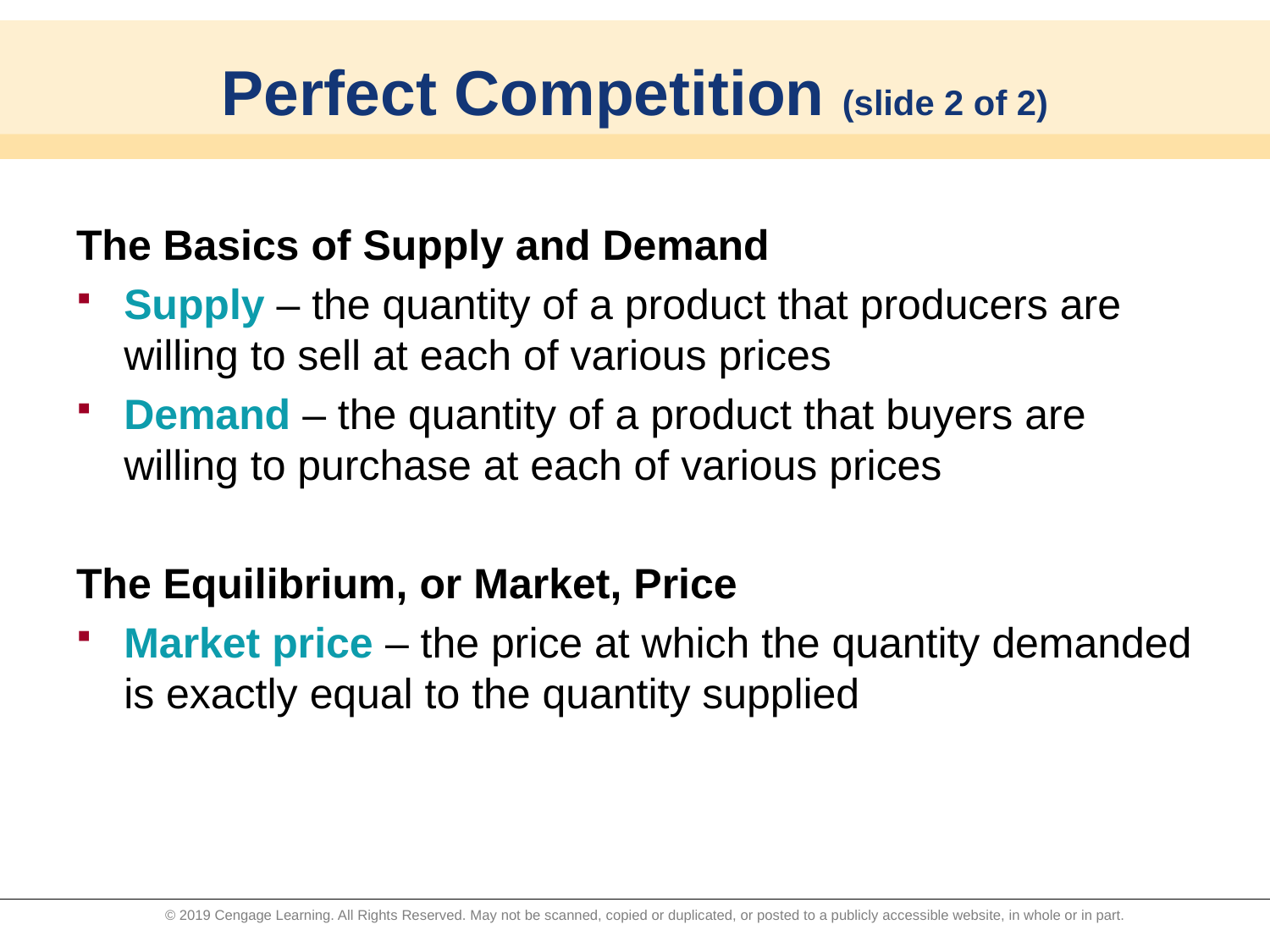

# Perfect Competition (slide 2 of 2)
The Basics of Supply and Demand
Supply – the quantity of a product that producers are willing to sell at each of various prices
Demand – the quantity of a product that buyers are willing to purchase at each of various prices

The Equilibrium, or Market, Price
Market price – the price at which the quantity demanded is exactly equal to the quantity supplied